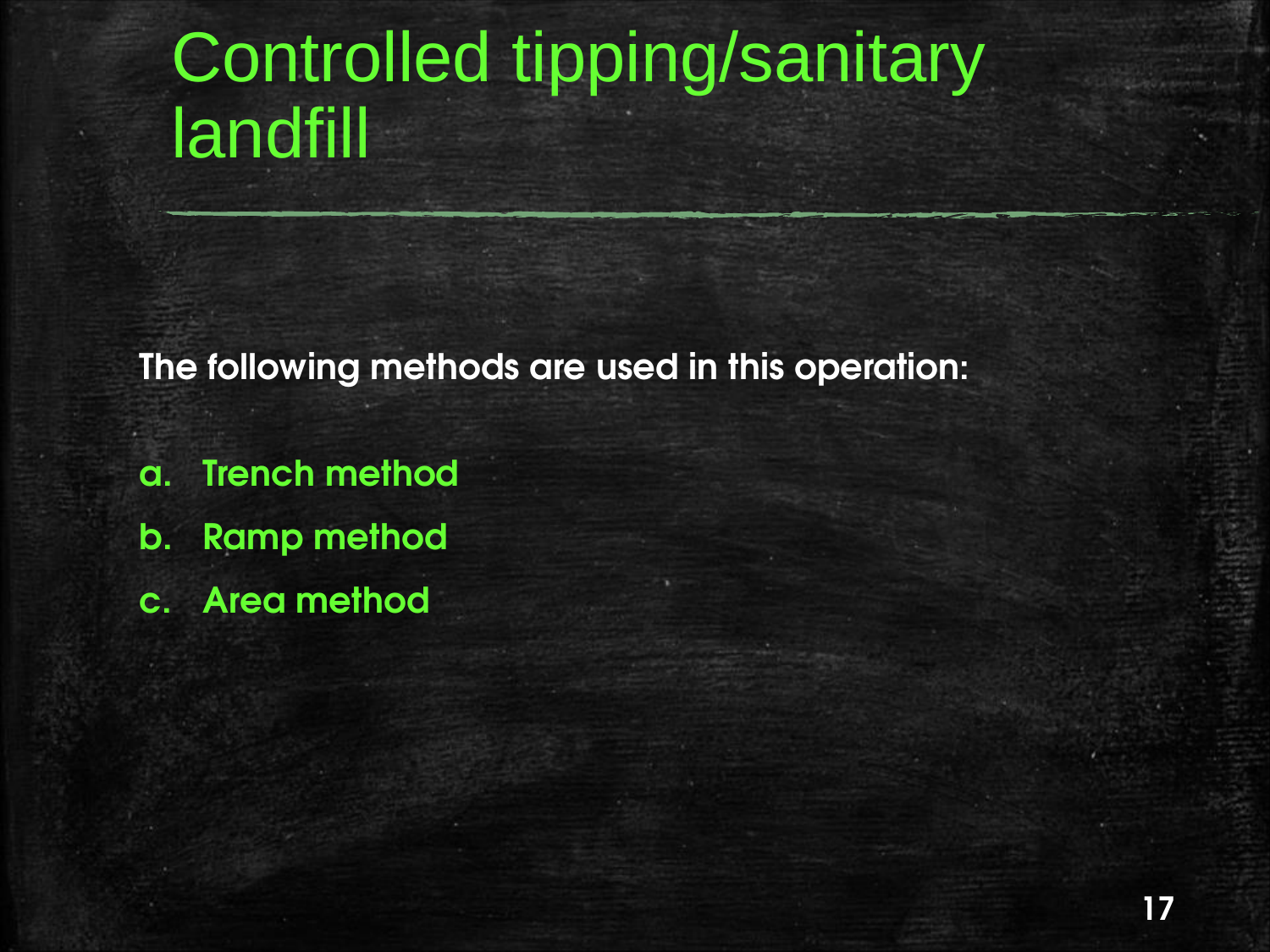

# Controlled tipping/sanitary landfill

The following methods are used in this operation:

Trench method
Ramp method
Area method
17